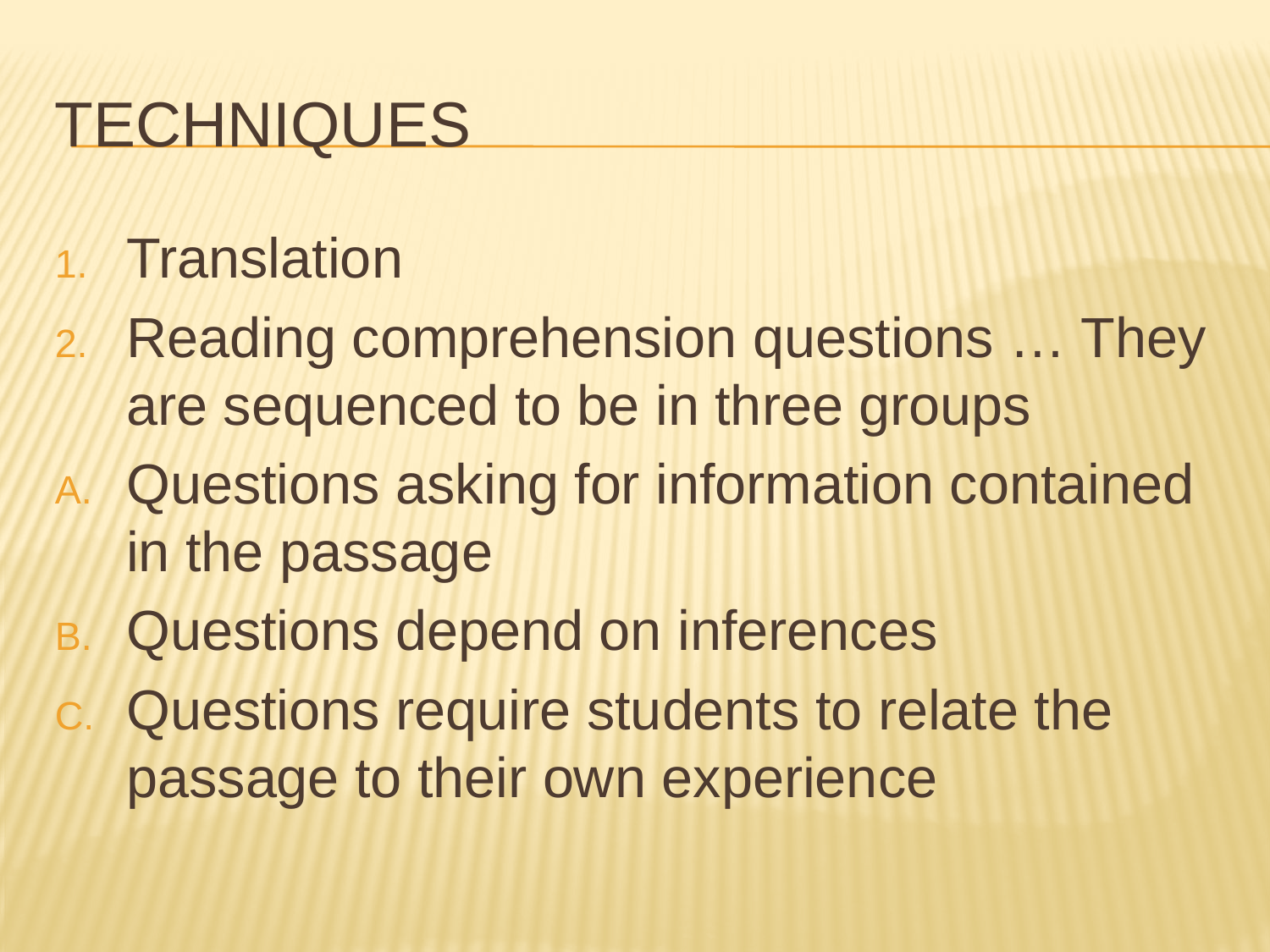

# Techniques
Translation
Reading comprehension questions … They are sequenced to be in three groups
Questions asking for information contained in the passage
Questions depend on inferences
Questions require students to relate the passage to their own experience